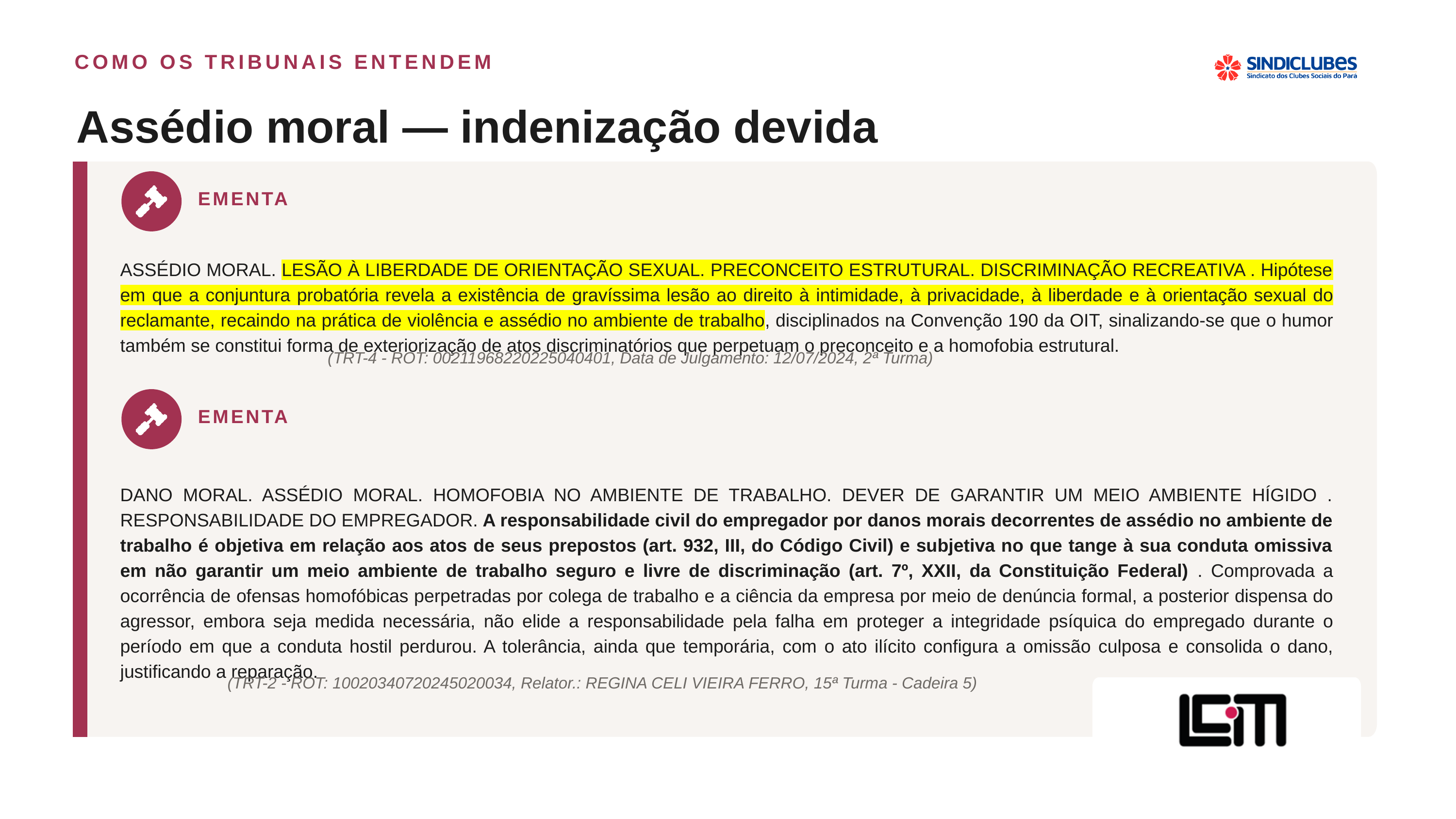

COMO OS TRIBUNAIS ENTENDEM

Assédio moral — indenização devida

EMENTA

ASSÉDIO MORAL. LESÃO À LIBERDADE DE ORIENTAÇÃO SEXUAL. PRECONCEITO ESTRUTURAL. DISCRIMINAÇÃO RECREATIVA . Hipótese em que a conjuntura probatória revela a existência de gravíssima lesão ao direito à intimidade, à privacidade, à liberdade e à orientação sexual do reclamante, recaindo na prática de violência e assédio no ambiente de trabalho, disciplinados na Convenção 190 da OIT, sinalizando-se que o humor também se constitui forma de exteriorização de atos discriminatórios que perpetuam o preconceito e a homofobia estrutural.

(TRT-4 - ROT: 00211968220225040401, Data de Julgamento: 12/07/2024, 2ª Turma)

EMENTA

DANO MORAL. ASSÉDIO MORAL. HOMOFOBIA NO AMBIENTE DE TRABALHO. DEVER DE GARANTIR UM MEIO AMBIENTE HÍGIDO . RESPONSABILIDADE DO EMPREGADOR. A responsabilidade civil do empregador por danos morais decorrentes de assédio no ambiente de trabalho é objetiva em relação aos atos de seus prepostos (art. 932, III, do Código Civil) e subjetiva no que tange à sua conduta omissiva em não garantir um meio ambiente de trabalho seguro e livre de discriminação (art. 7º, XXII, da Constituição Federal) . Comprovada a ocorrência de ofensas homofóbicas perpetradas por colega de trabalho e a ciência da empresa por meio de denúncia formal, a posterior dispensa do agressor, embora seja medida necessária, não elide a responsabilidade pela falha em proteger a integridade psíquica do empregado durante o período em que a conduta hostil perdurou. A tolerância, ainda que temporária, com o ato ilícito configura a omissão culposa e consolida o dano, justificando a reparação.
(TRT-2 - ROT: 10020340720245020034, Relator.: REGINA CELI VIEIRA FERRO, 15ª Turma - Cadeira 5)